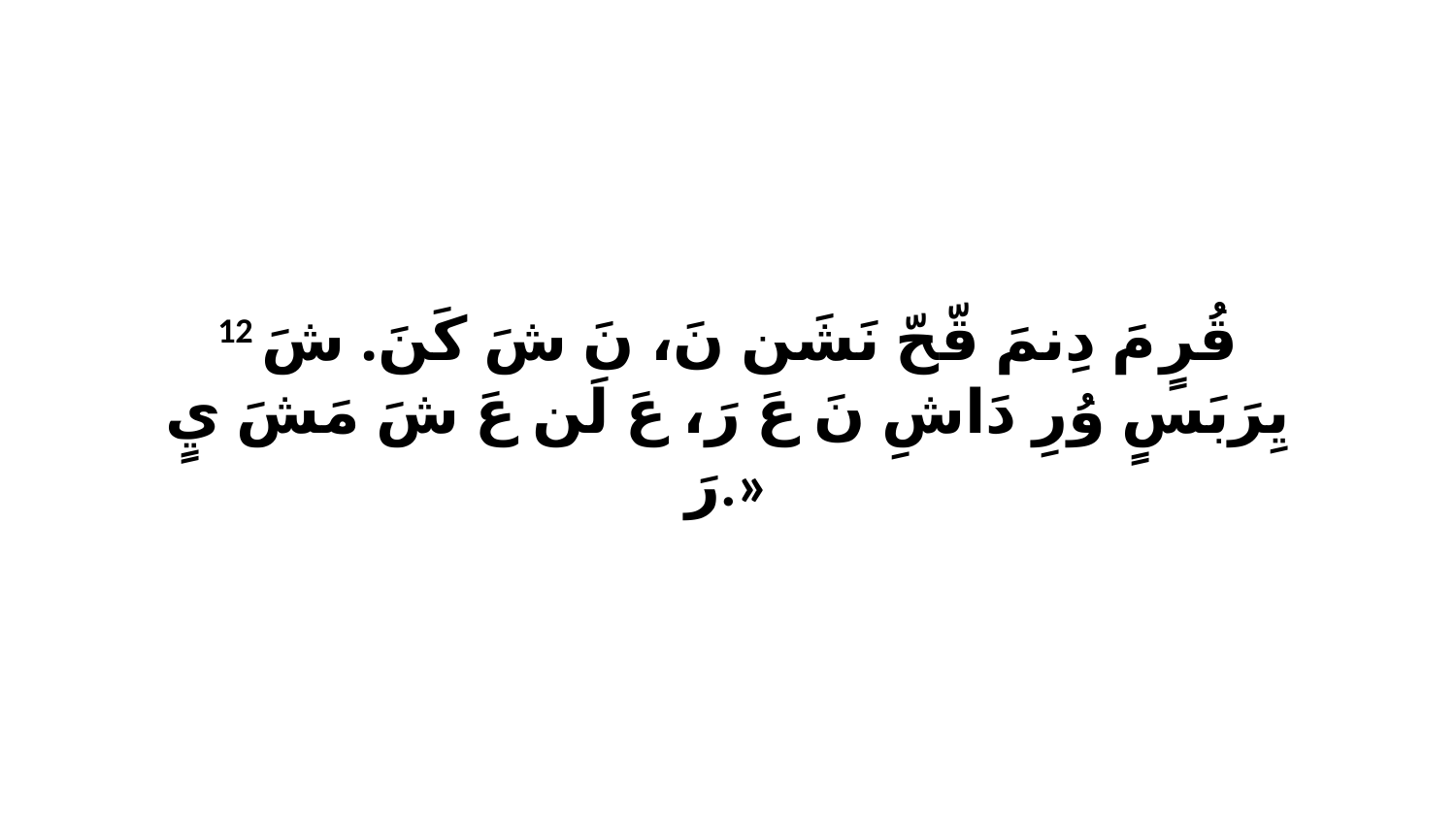

12 قُرٍ مَ دِنمَ قّحّ نَشَن نَ، نَ شَ كَنَ. شَ يِرَبَسٍ وُرِ دَاشِ نَ عَ رَ، عَ لَن عَ شَ مَشَ يٍ رَ.»